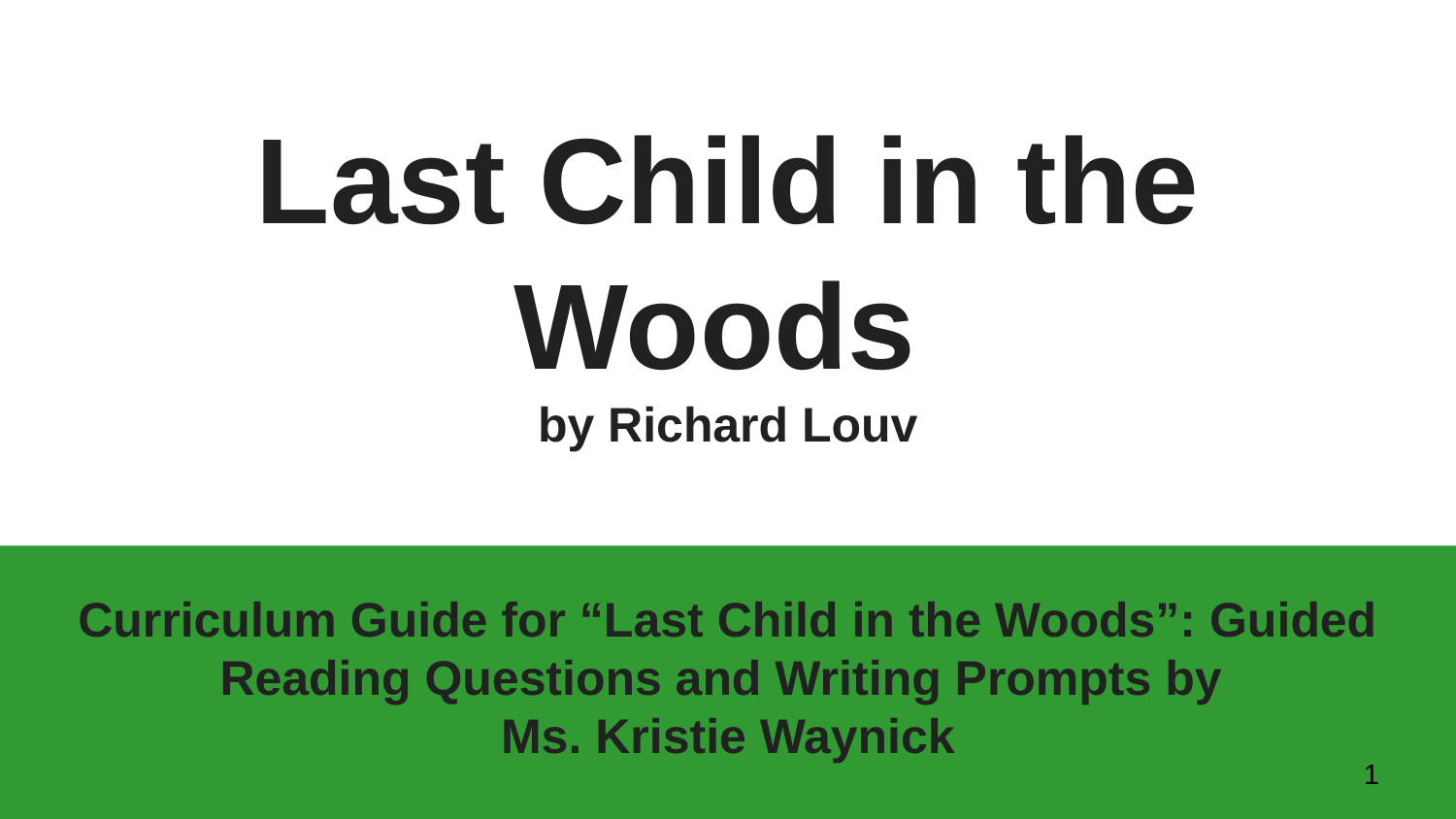

# Last Child in the Woods
by Richard Louv
Curriculum Guide for “Last Child in the Woods”: Guided Reading Questions and Writing Prompts by
Ms. Kristie Waynick
1